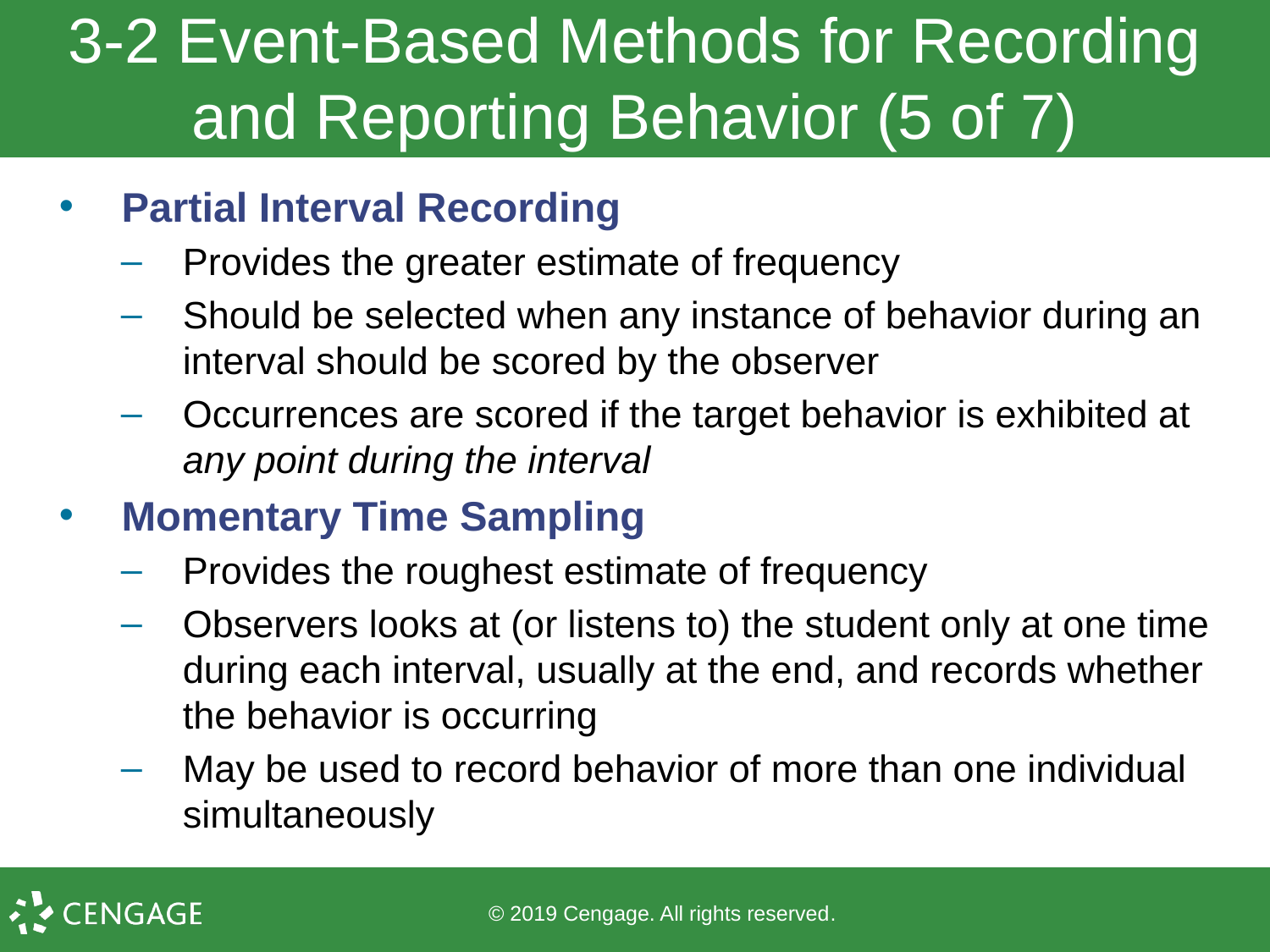

# 3-2 Event-Based Methods for Recording and Reporting Behavior (5 of 7)
Partial Interval Recording
Provides the greater estimate of frequency
Should be selected when any instance of behavior during an interval should be scored by the observer
Occurrences are scored if the target behavior is exhibited at any point during the interval
Momentary Time Sampling
Provides the roughest estimate of frequency
Observers looks at (or listens to) the student only at one time during each interval, usually at the end, and records whether the behavior is occurring
May be used to record behavior of more than one individual simultaneously